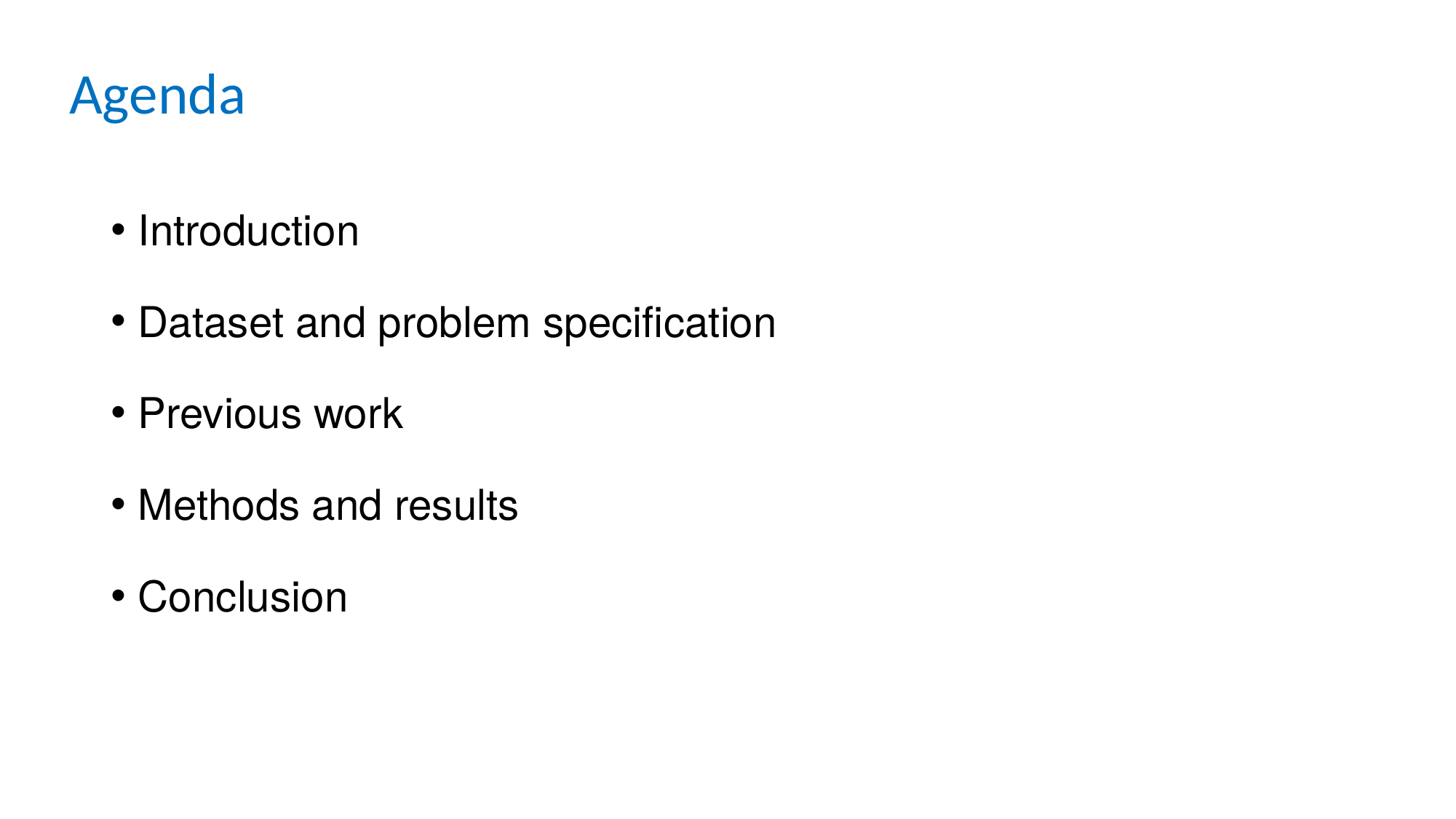

# Agenda
Introduction
Dataset and problem specification
Previous work
Methods and results
Conclusion